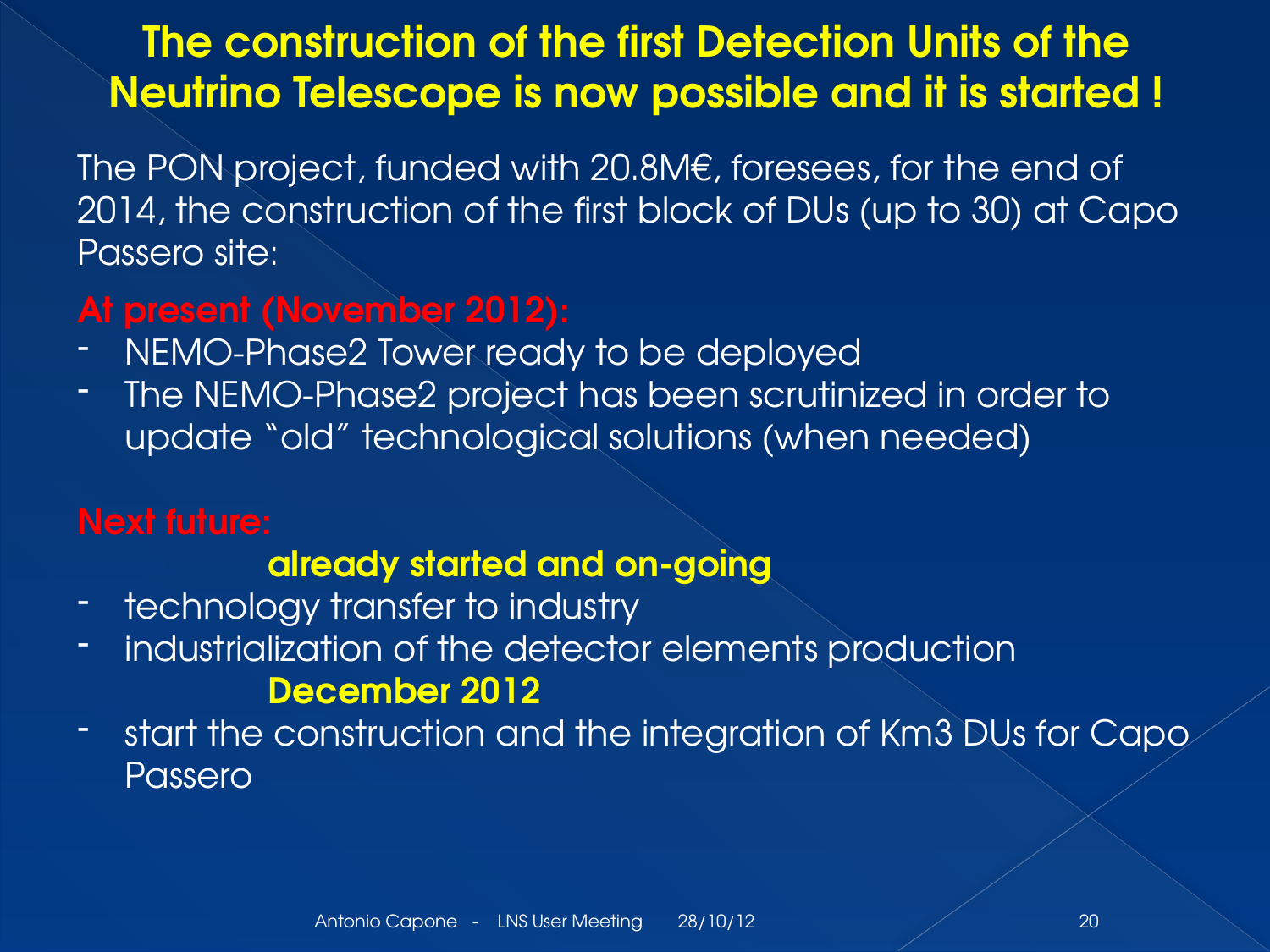

The construction of the first Detection Units of the Neutrino Telescope is now possible and it is started !
The PON project, funded with 20.8M€, foresees, for the end of 2014, the construction of the first block of DUs (up to 30) at Capo Passero site:

At present (November 2012):
NEMO-Phase2 Tower ready to be deployed
The NEMO-Phase2 project has been scrutinized in order to update “old” technological solutions (when needed)

Next future:
	already started and on-going
technology transfer to industry
industrialization of the detector elements production
	December 2012
start the construction and the integration of Km3 DUs for Capo Passero
28/10/12
20
Antonio Capone   -    LNS User Meeting